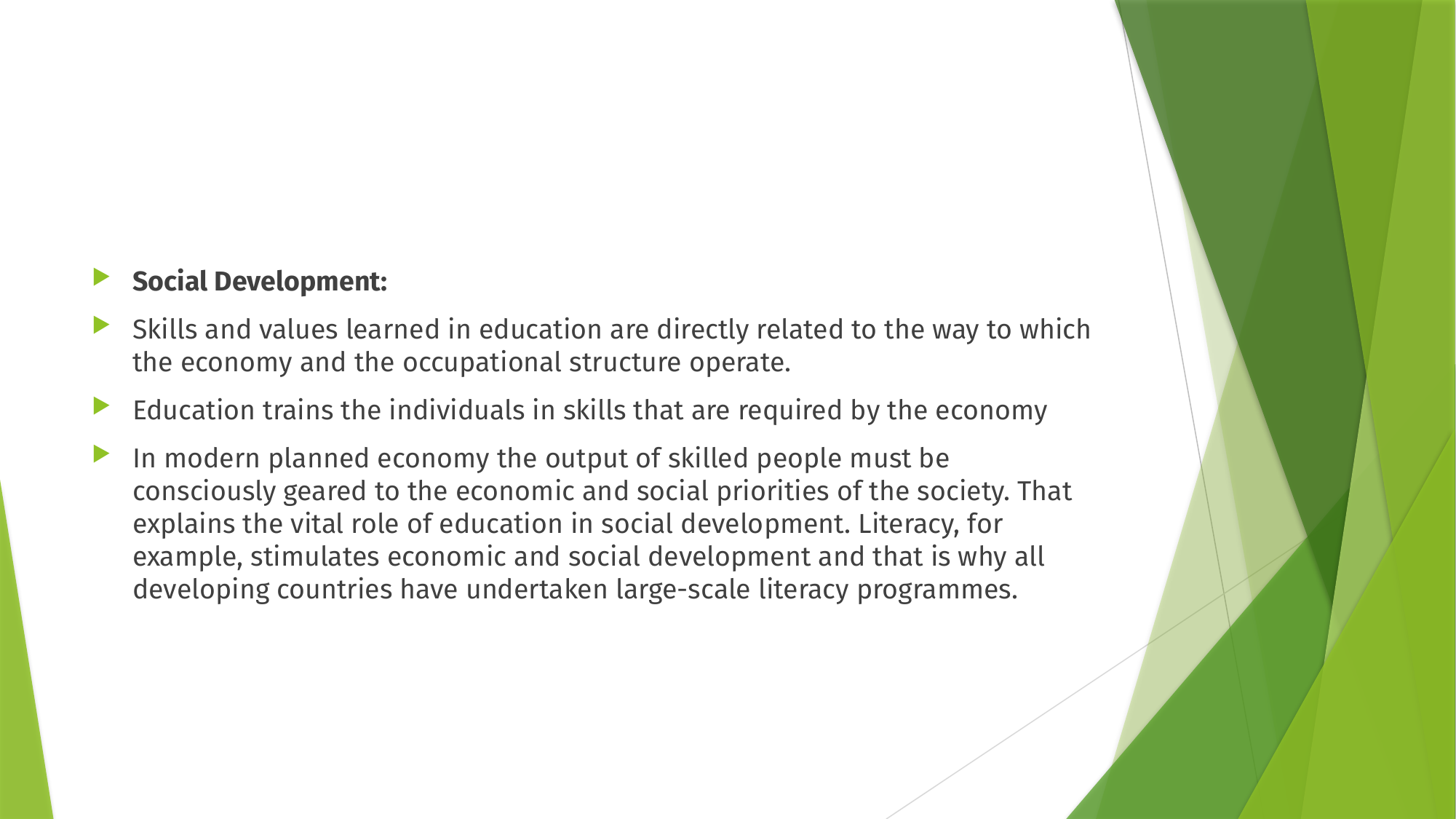

#
Social Development:
Skills and values learned in education are directly related to the way to which the economy and the occupational structure operate.
Education trains the individuals in skills that are required by the economy
In modern planned economy the output of skilled people must be consciously geared to the economic and social priorities of the society. That explains the vital role of education in social development. Literacy, for example, stimulates economic and social development and that is why all developing countries have undertaken large-scale literacy programmes.